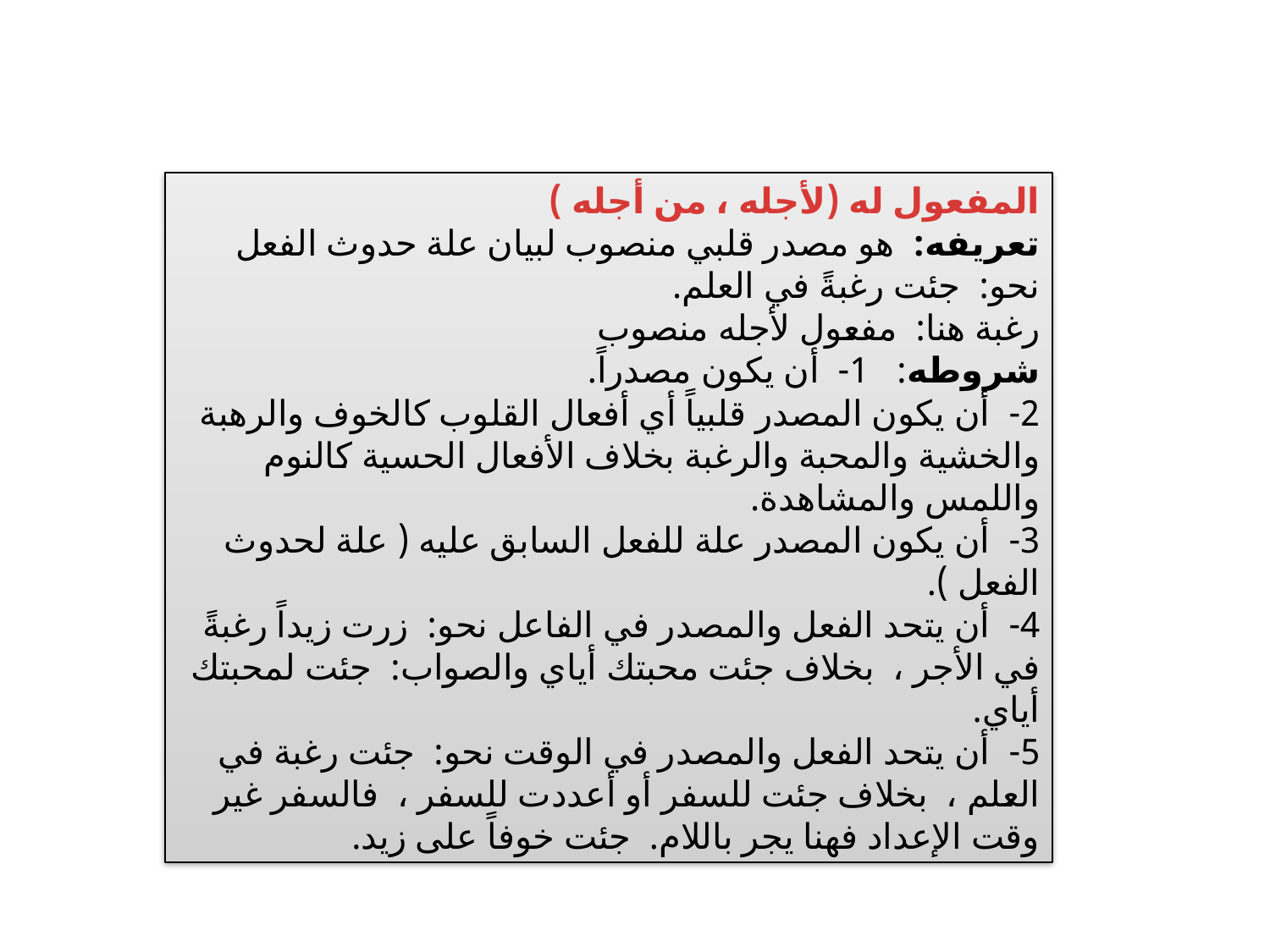

المفعول له (لأجله ، من أجله )
تعريفه:  هو مصدر قلبي منصوب لبيان علة حدوث الفعل نحو:  جئت رغبةً في العلم.
رغبة هنا:  مفعول لأجله منصوب
شروطه:   1-  أن يكون مصدراً.
2-  أن يكون المصدر قلبياً أي أفعال القلوب كالخوف والرهبة والخشية والمحبة والرغبة بخلاف الأفعال الحسية كالنوم واللمس والمشاهدة.
3-  أن يكون المصدر علة للفعل السابق عليه ( علة لحدوث الفعل ).
4-  أن يتحد الفعل والمصدر في الفاعل نحو:  زرت زيداً رغبةً في الأجر ،  بخلاف جئت محبتك أياي والصواب:  جئت لمحبتك أياي.
5-  أن يتحد الفعل والمصدر في الوقت نحو:  جئت رغبة في العلم ،  بخلاف جئت للسفر أو أعددت للسفر ،  فالسفر غير وقت الإعداد فهنا يجر باللام.  جئت خوفاً على زيد.